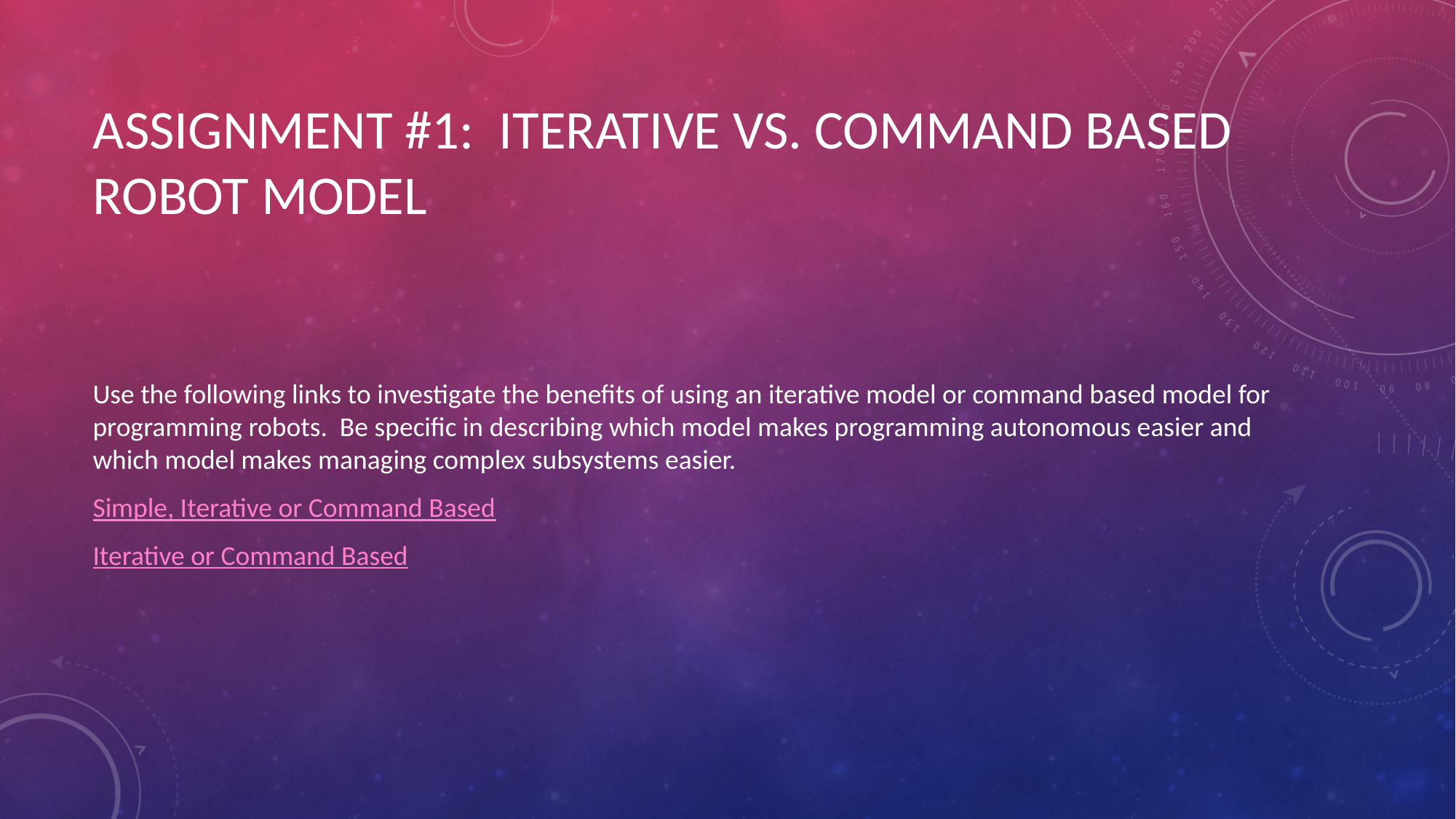

# Assignment #1:  Iterative vs. Command Based Robot Model
Use the following links to investigate the benefits of using an iterative model or command based model for programming robots.  Be specific in describing which model makes programming autonomous easier and which model makes managing complex subsystems easier.
Simple, Iterative or Command Based
Iterative or Command Based